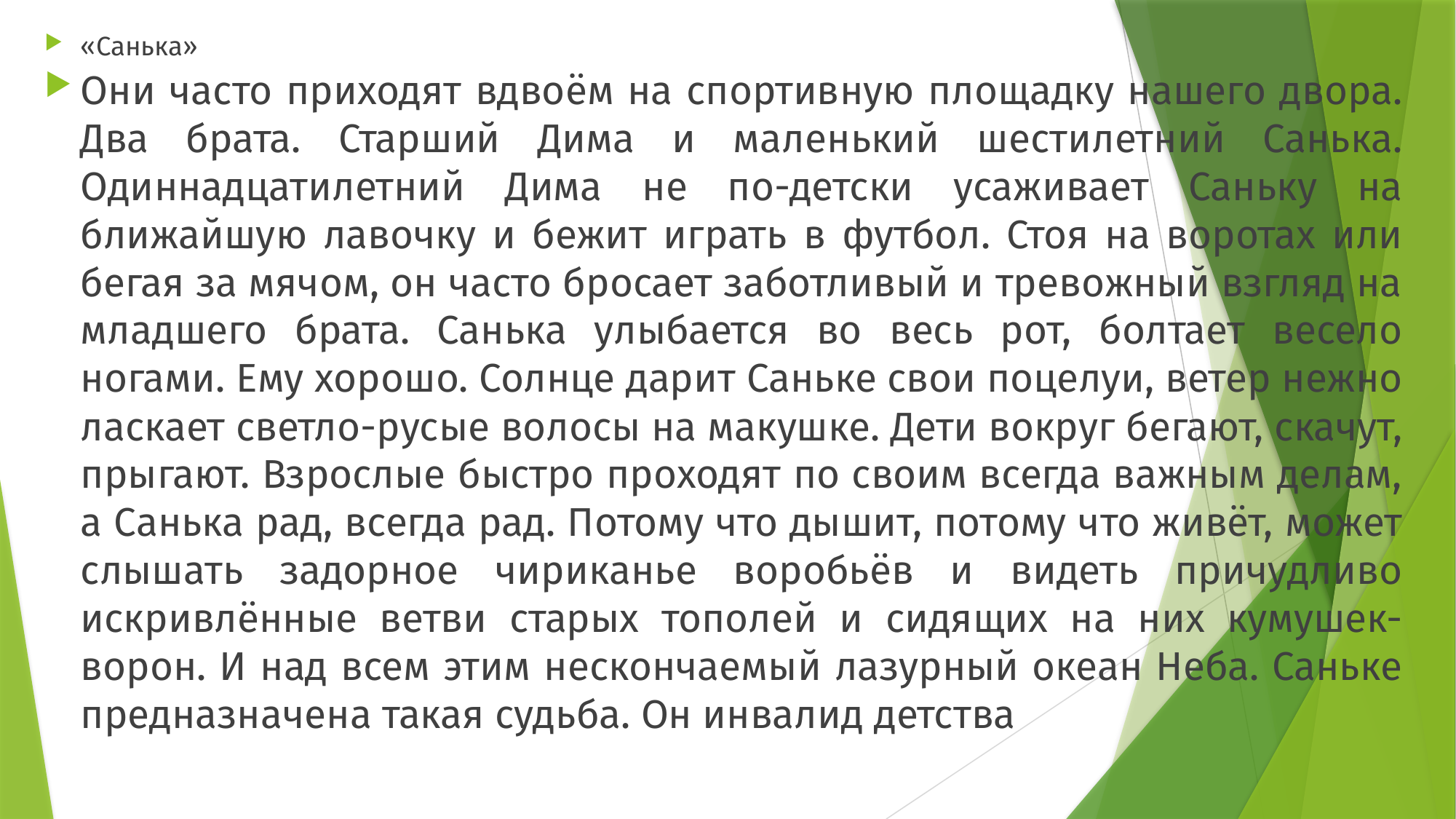

«Санька»
Они часто приходят вдвоём на спортивную площадку нашего двора. Два брата. Старший Дима и маленький шестилетний Санька. Одиннадцатилетний Дима не по-детски усаживает Саньку на ближайшую лавочку и бежит играть в футбол. Стоя на воротах или бегая за мячом, он часто бросает заботливый и тревожный взгляд на младшего брата. Санька улыбается во весь рот, болтает весело ногами. Ему хорошо. Солнце дарит Саньке свои поцелуи, ветер нежно ласкает светло-русые волосы на макушке. Дети вокруг бегают, скачут, прыгают. Взрослые быстро проходят по своим всегда важным делам, а Санька рад, всегда рад. Потому что дышит, потому что живёт, может слышать задорное чириканье воробьёв и видеть причудливо искривлённые ветви старых тополей и сидящих на них кумушек-ворон. И над всем этим нескончаемый лазурный океан Неба. Саньке предназначена такая судьба. Он инвалид детства